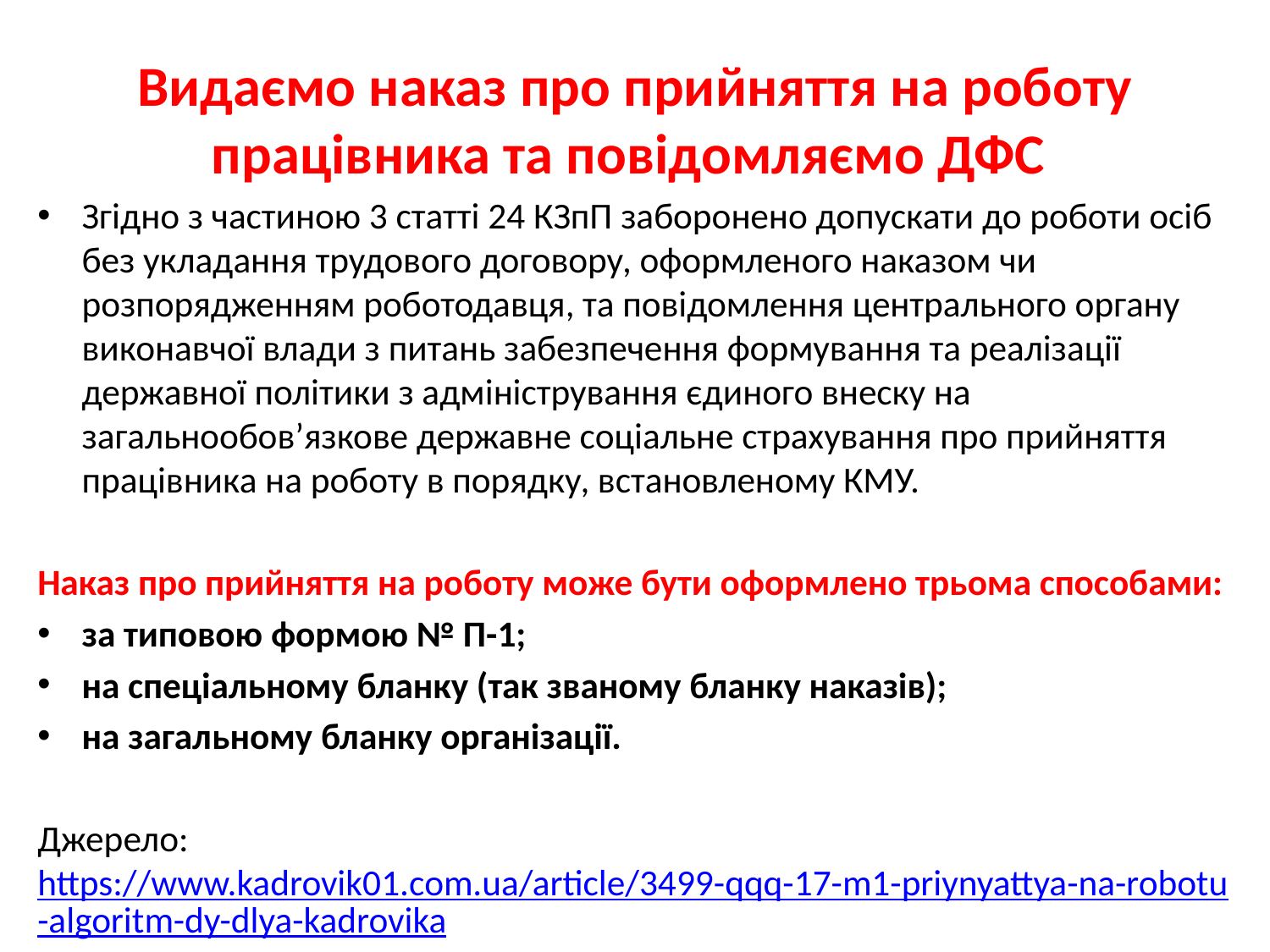

# Видаємо наказ про прийняття на роботу працівника та повідомляємо ДФС
Згідно з частиною 3 статті 24 КЗпП заборонено допускати до роботи осіб без укладання трудового договору, оформленого наказом чи розпорядженням роботодавця, та повідомлення центрального органу виконавчої влади з питань забезпечення формування та реалізації державної політики з адміністрування єдиного внеску на загальнообов’язкове державне соціальне страхування про прийняття працівника на роботу в порядку, встановленому КМУ.

Наказ про прийняття на роботу може бути оформлено трьома способами:
за типовою формою № П-1;
на спеціальному бланку (так званому бланку наказів);
на загальному бланку організації.

Джерело: https://www.kadrovik01.com.ua/article/3499-qqq-17-m1-priynyattya-na-robotu-algoritm-dy-dlya-kadrovika